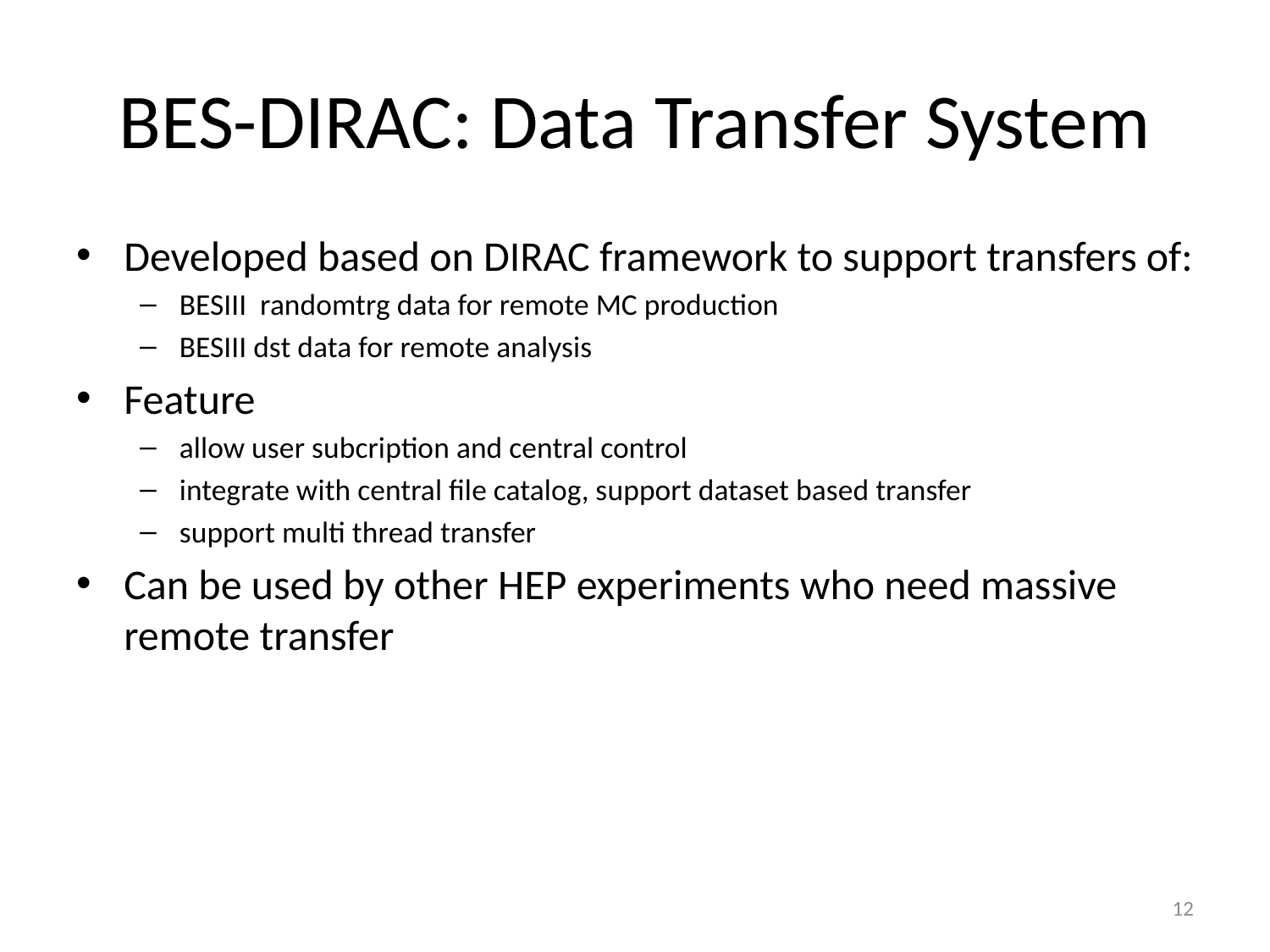

# BES-DIRAC: Data Transfer System
Developed based on DIRAC framework to support transfers of:
BESIII  randomtrg data for remote MC production
BESIII dst data for remote analysis
Feature
allow user subcription and central control
integrate with central file catalog, support dataset based transfer
support multi thread transfer
Can be used by other HEP experiments who need massive remote transfer
12